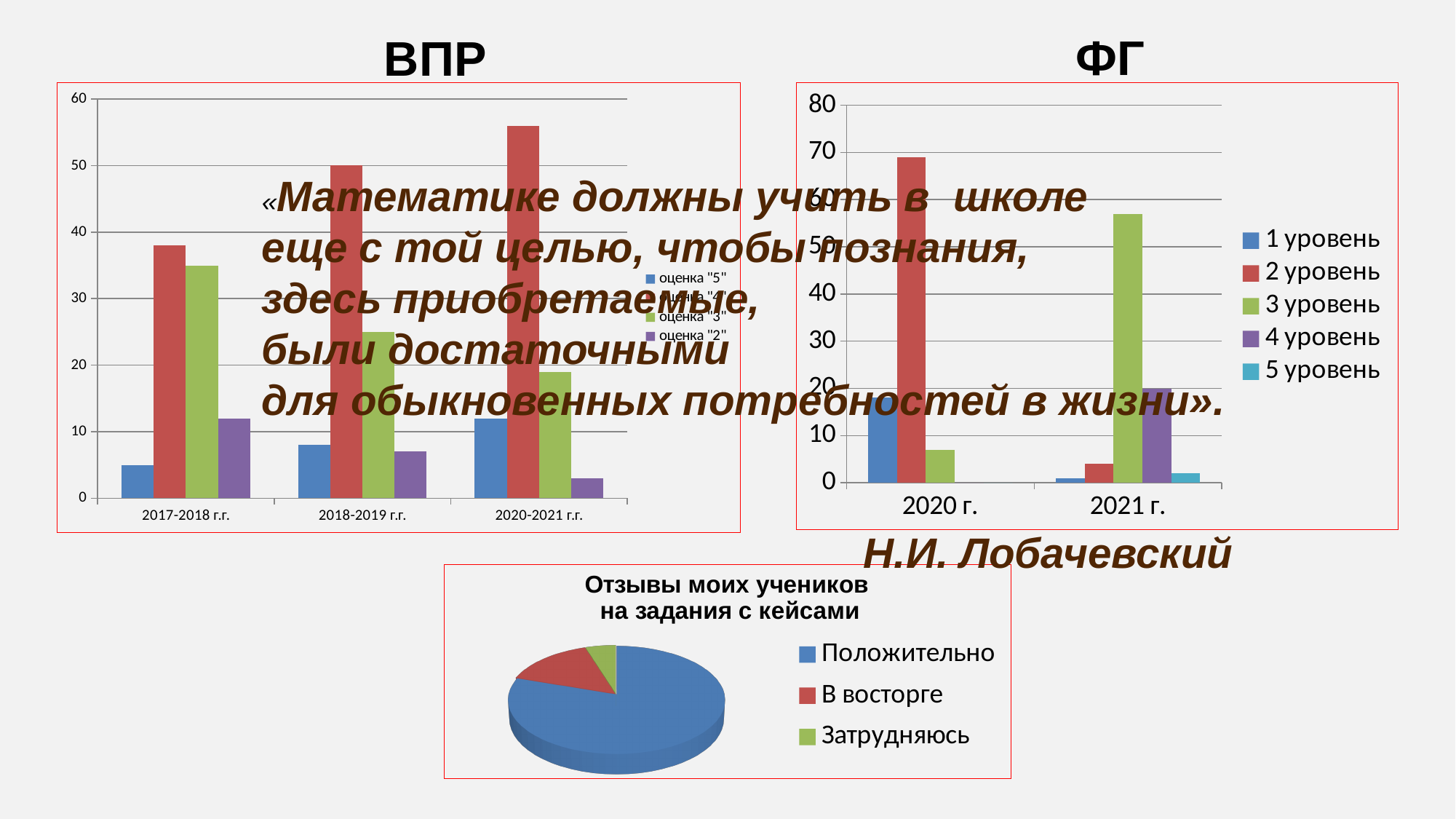

ФГ
ВПР

### Chart

| Category | оценка "5" | оценка "4" | оценка "3" | оценка "2" |
|---|---|---|---|---|
| 2017-2018 г.г. | 5.0 | 38.0 | 35.0 | 12.0 |
| 2018-2019 г.г. | 8.0 | 50.0 | 25.0 | 7.0 |
| 2020-2021 г.г. | 12.0 | 56.0 | 19.0 | 3.0 |

### Chart

| Category | 1 уровень | 2 уровень | 3 уровень | 4 уровень | 5 уровень |
|---|---|---|---|---|---|
| 2020 г. | 18.0 | 69.0 | 7.0 | 0.0 | 0.0 |
| 2021 г. | 1.0 | 4.0 | 57.0 | 20.0 | 2.0 |
«Математике должны учить в  школе
еще с той целью, чтобы познания,
здесь приобретаемые,
были достаточными
для обыкновенных потребностей в жизни».

 Н.И. Лобачевский

[unsupported chart]